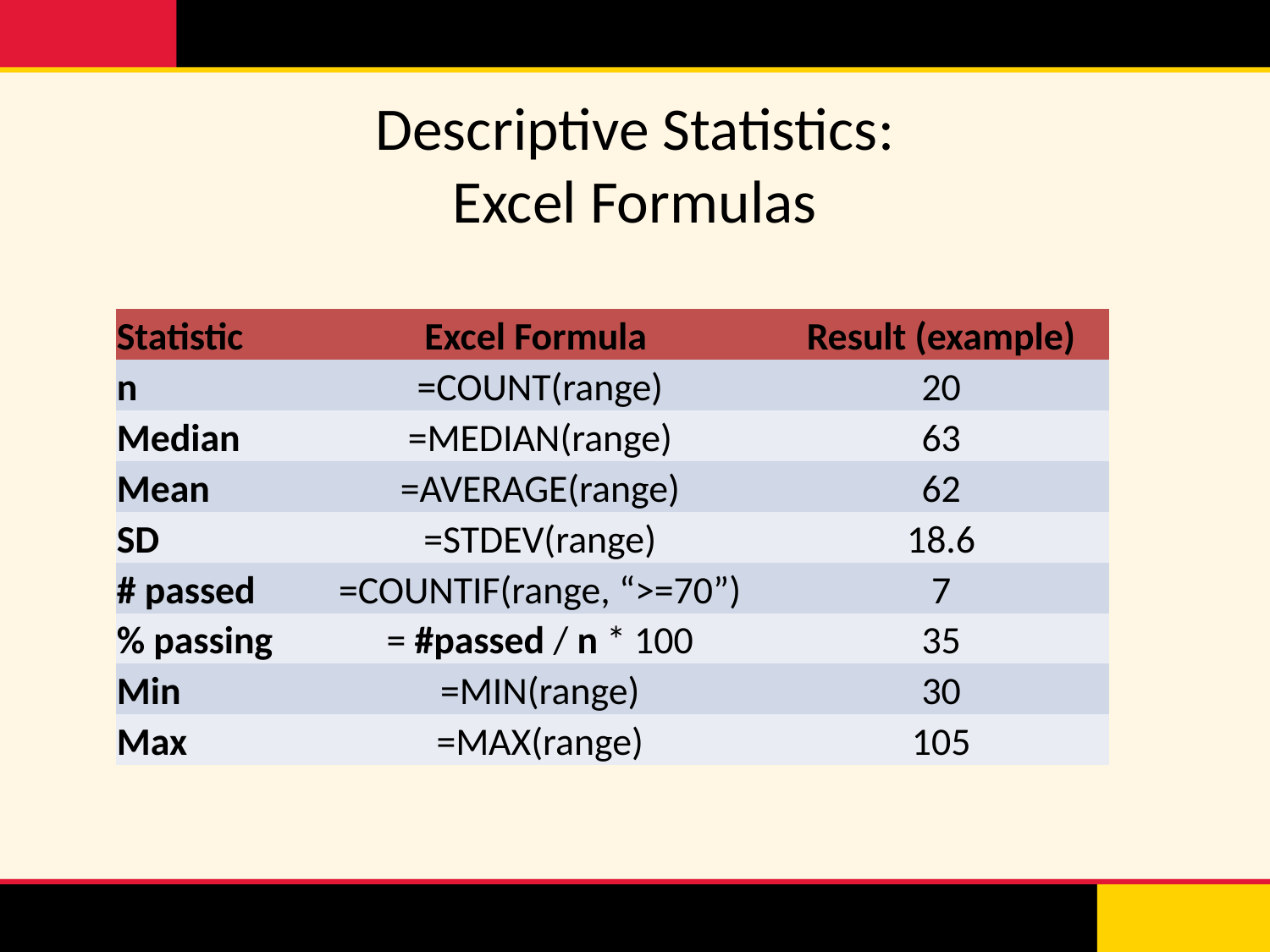

# Descriptive Statistics: Excel Formulas
| Statistic | Excel Formula | Result (example) |
| --- | --- | --- |
| n | =COUNT(range) | 20 |
| Median | =MEDIAN(range) | 63 |
| Mean | =AVERAGE(range) | 62 |
| SD | =STDEV(range) | 18.6 |
| # passed | =COUNTIF(range, “>=70”) | 7 |
| % passing | = #passed / n \* 100 | 35 |
| Min | =MIN(range) | 30 |
| Max | =MAX(range) | 105 |